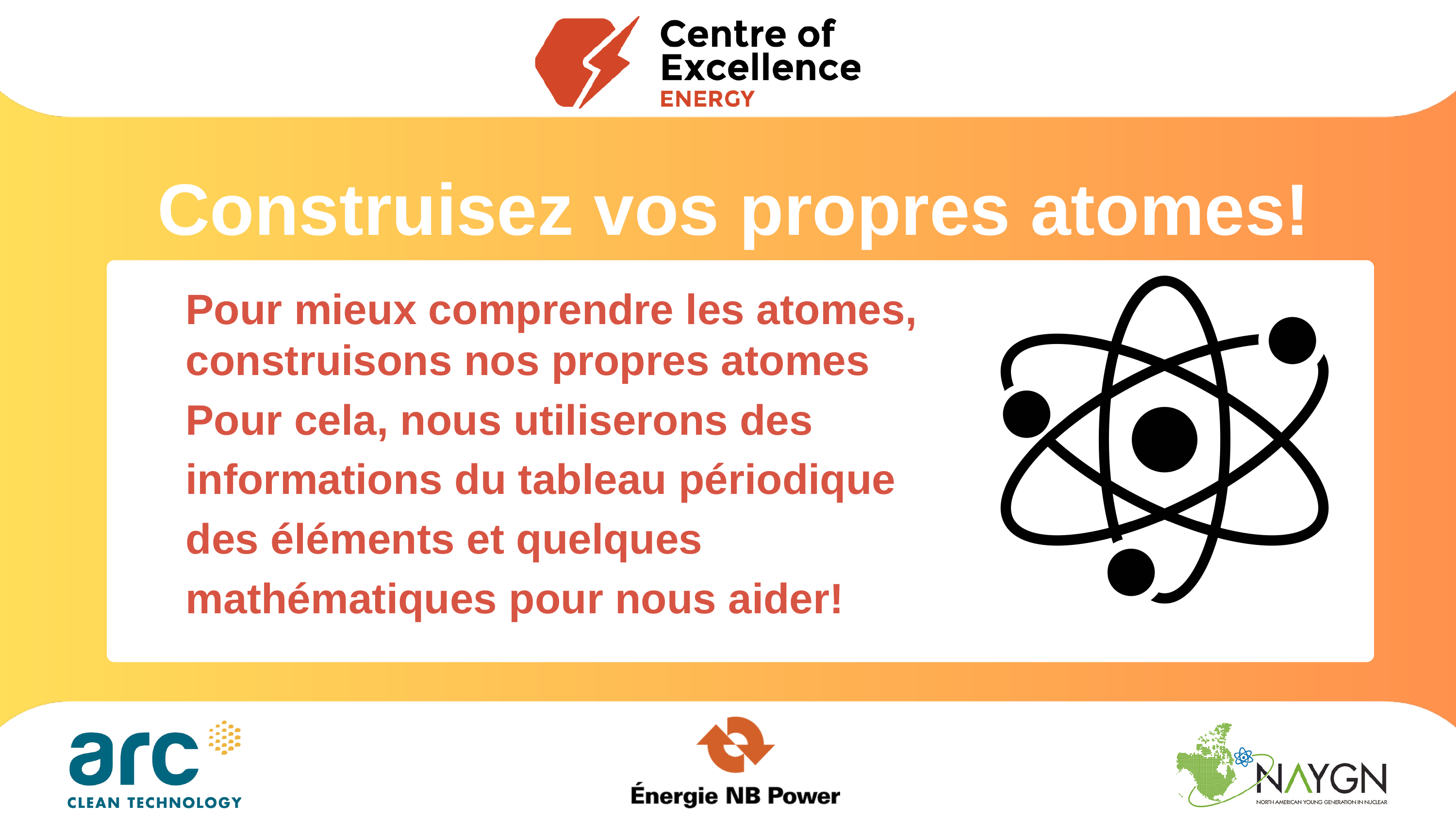

Construisez vos propres atomes!

Pour mieux comprendre les atomes, construisons nos propres atomes
Pour cela, nous utiliserons des informations du tableau périodique des éléments et quelques mathématiques pour nous aider!